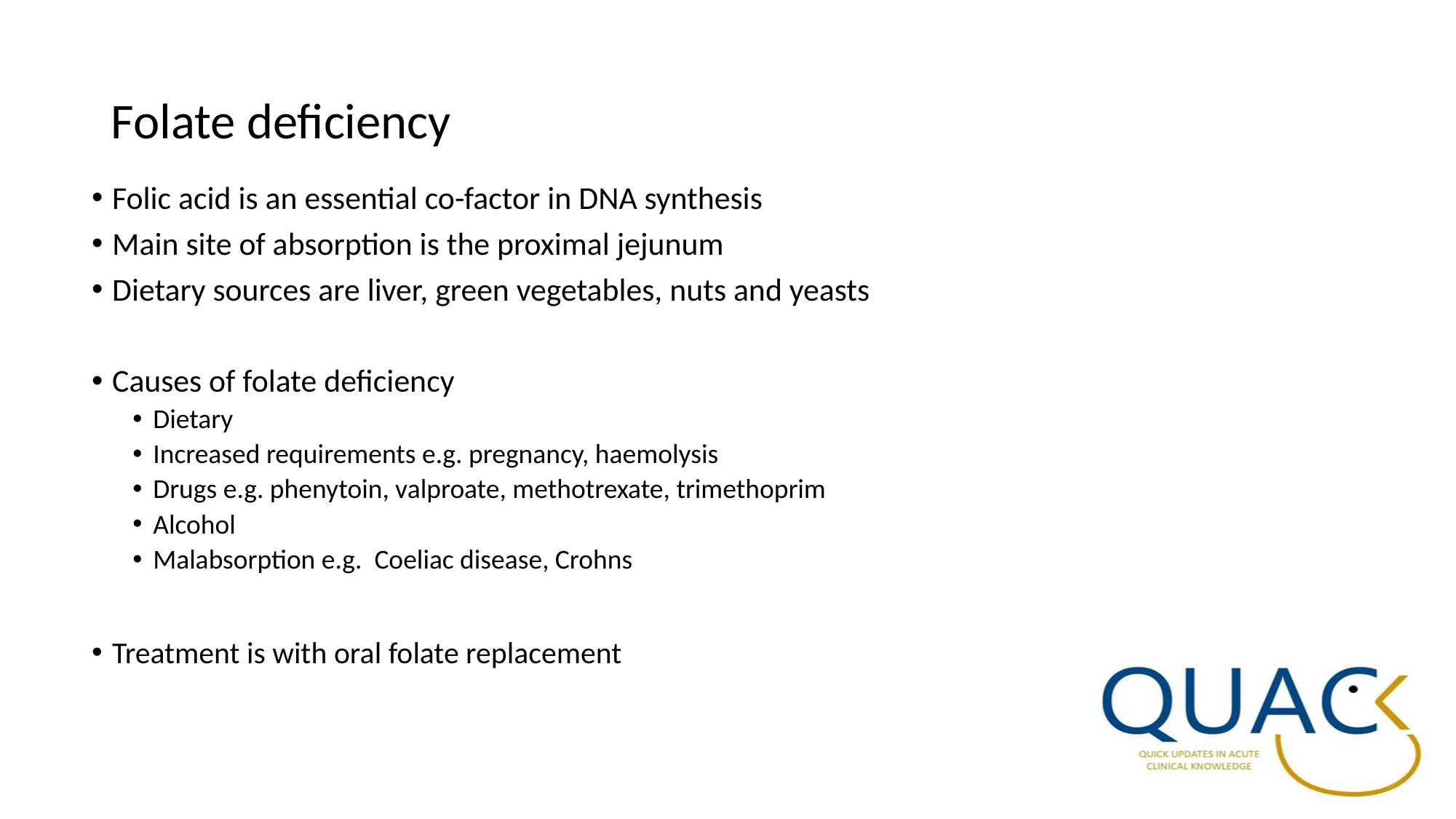

# Folate deficiency
Folic acid is an essential co-factor in DNA synthesis
Main site of absorption is the proximal jejunum
Dietary sources are liver, green vegetables, nuts and yeasts

Causes of folate deficiency
Dietary
Increased requirements e.g. pregnancy, haemolysis
Drugs e.g. phenytoin, valproate, methotrexate, trimethoprim
Alcohol
Malabsorption e.g.  Coeliac disease, Crohns

Treatment is with oral folate replacement